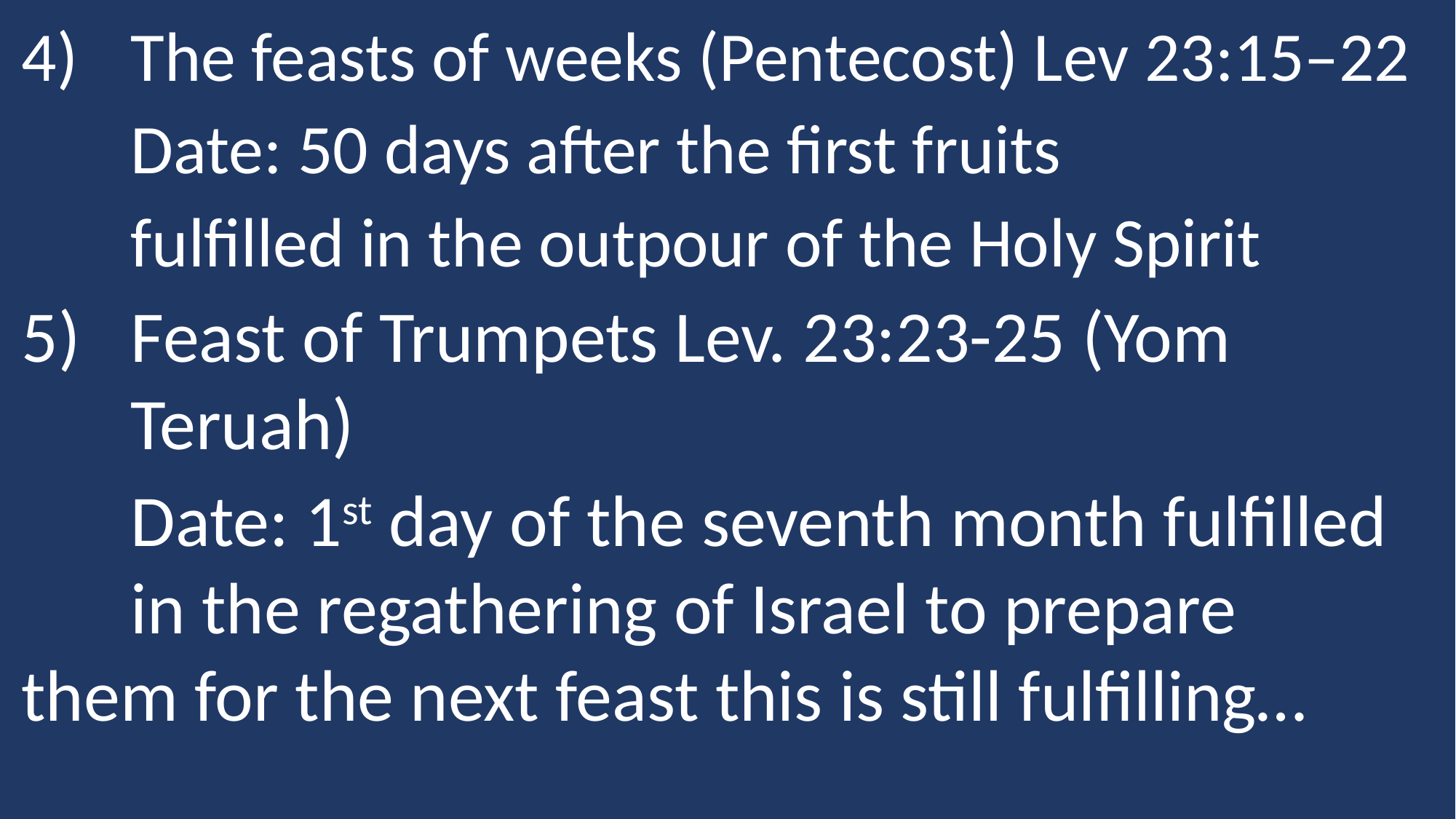

The feasts of weeks (Pentecost) Lev 23:15–22
	Date: 50 days after the first fruits
	fulfilled in the outpour of the Holy Spirit
Feast of Trumpets Lev. 23:23-25 (Yom Teruah)
	Date: 1st day of the seventh month fulfilled 	in the regathering of Israel to prepare  	them for the next feast this is still fulfilling…